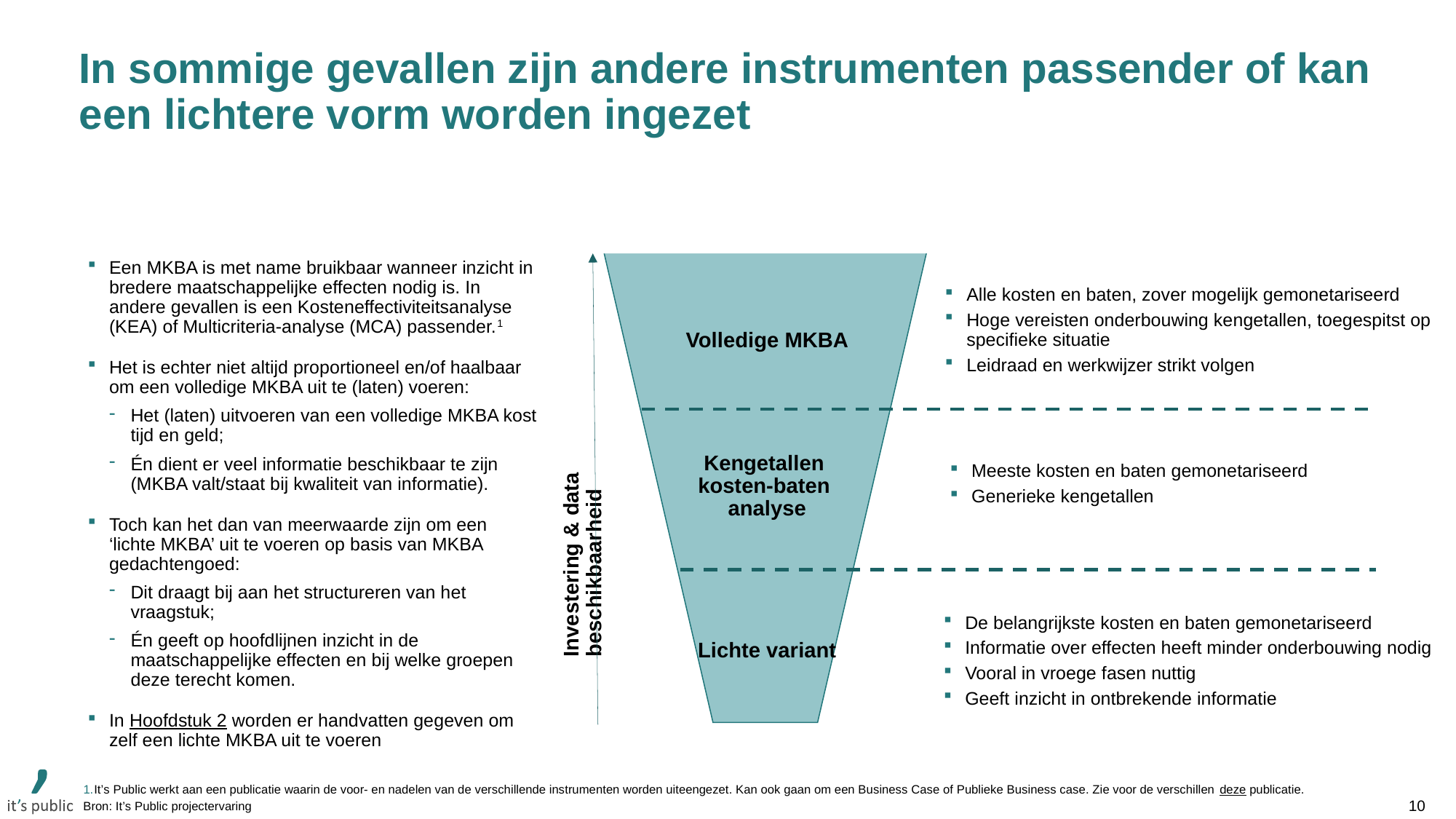

# In sommige gevallen zijn andere instrumenten passender of kan een lichtere vorm worden ingezet

Volledige MKBA
Investering & data beschikbaarheid
Kengetallen
kosten-baten
analyse
Lichte variant
Alle kosten en baten, zover mogelijk gemonetariseerd
Hoge vereisten onderbouwing kengetallen, toegespitst op specifieke situatie
Leidraad en werkwijzer strikt volgen
Een MKBA is met name bruikbaar wanneer inzicht in bredere maatschappelijke effecten nodig is. In andere gevallen is een Kosteneffectiviteitsanalyse (KEA) of Multicriteria-analyse (MCA) passender.1
Het is echter niet altijd proportioneel en/of haalbaar om een volledige MKBA uit te (laten) voeren:
Het (laten) uitvoeren van een volledige MKBA kost tijd en geld;
Én dient er veel informatie beschikbaar te zijn (MKBA valt/staat bij kwaliteit van informatie).
Toch kan het dan van meerwaarde zijn om een ‘lichte MKBA’ uit te voeren op basis van MKBA gedachtengoed:
Dit draagt bij aan het structureren van het vraagstuk;
Én geeft op hoofdlijnen inzicht in de maatschappelijke effecten en bij welke groepen deze terecht komen.
In Hoofdstuk 2 worden er handvatten gegeven om zelf een lichte MKBA uit te voeren

Meeste kosten en baten gemonetariseerd
Generieke kengetallen
De belangrijkste kosten en baten gemonetariseerd
Informatie over effecten heeft minder onderbouwing nodig
Vooral in vroege fasen nuttig
Geeft inzicht in ontbrekende informatie
It’s Public werkt aan een publicatie waarin de voor- en nadelen van de verschillende instrumenten worden uiteengezet. Kan ook gaan om een Business Case of Publieke Business case. Zie voor de verschillen deze publicatie.
10
Bron: It’s Public projectervaring